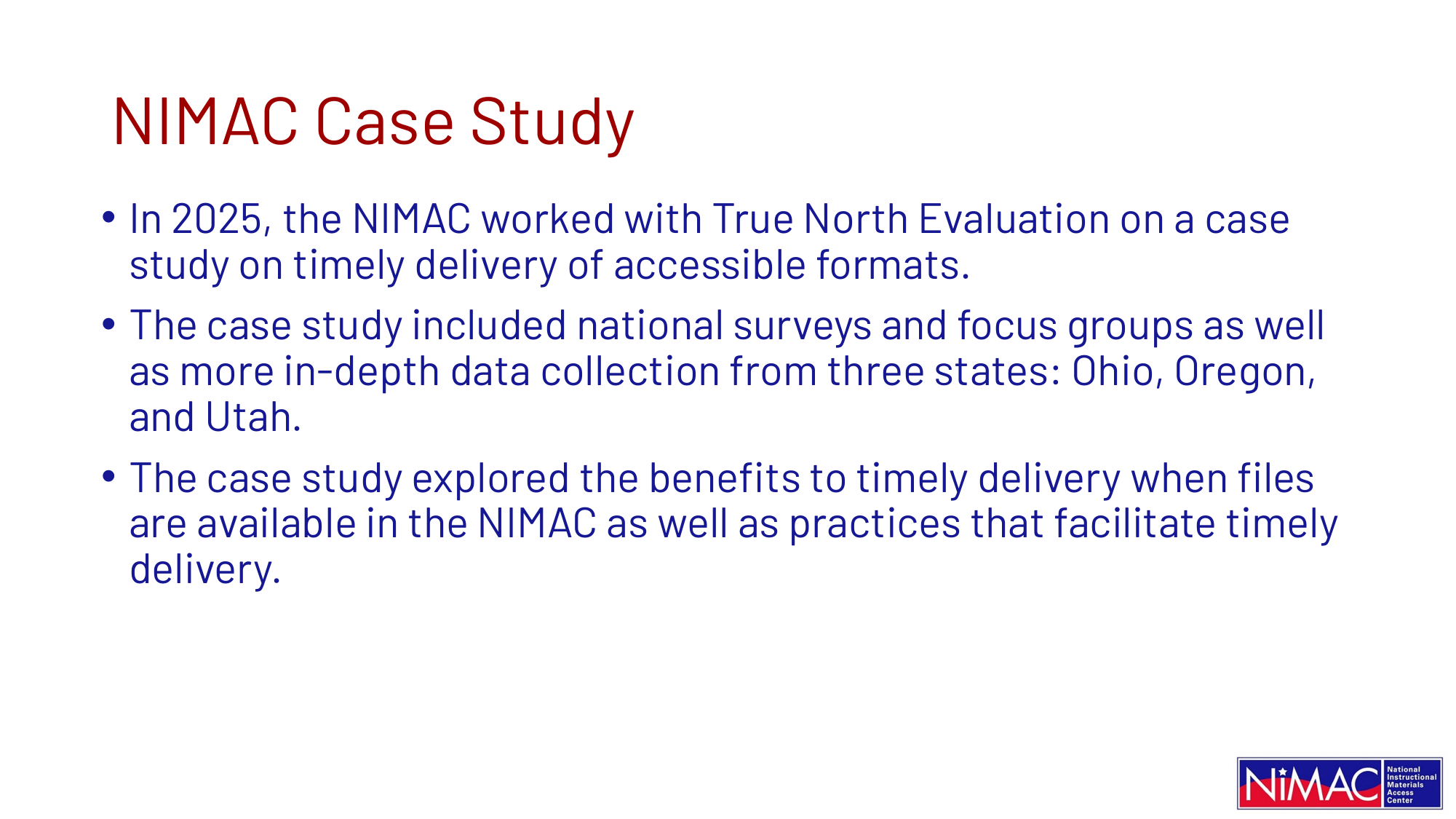

# NIMAC Case Study
In 2025, the NIMAC worked with True North Evaluation on a case study on timely delivery of accessible formats.
The case study included national surveys and focus groups as well as more in-depth data collection from three states: Ohio, Oregon, and Utah.
The case study explored the benefits to timely delivery when files are available in the NIMAC as well as practices that facilitate timely delivery.